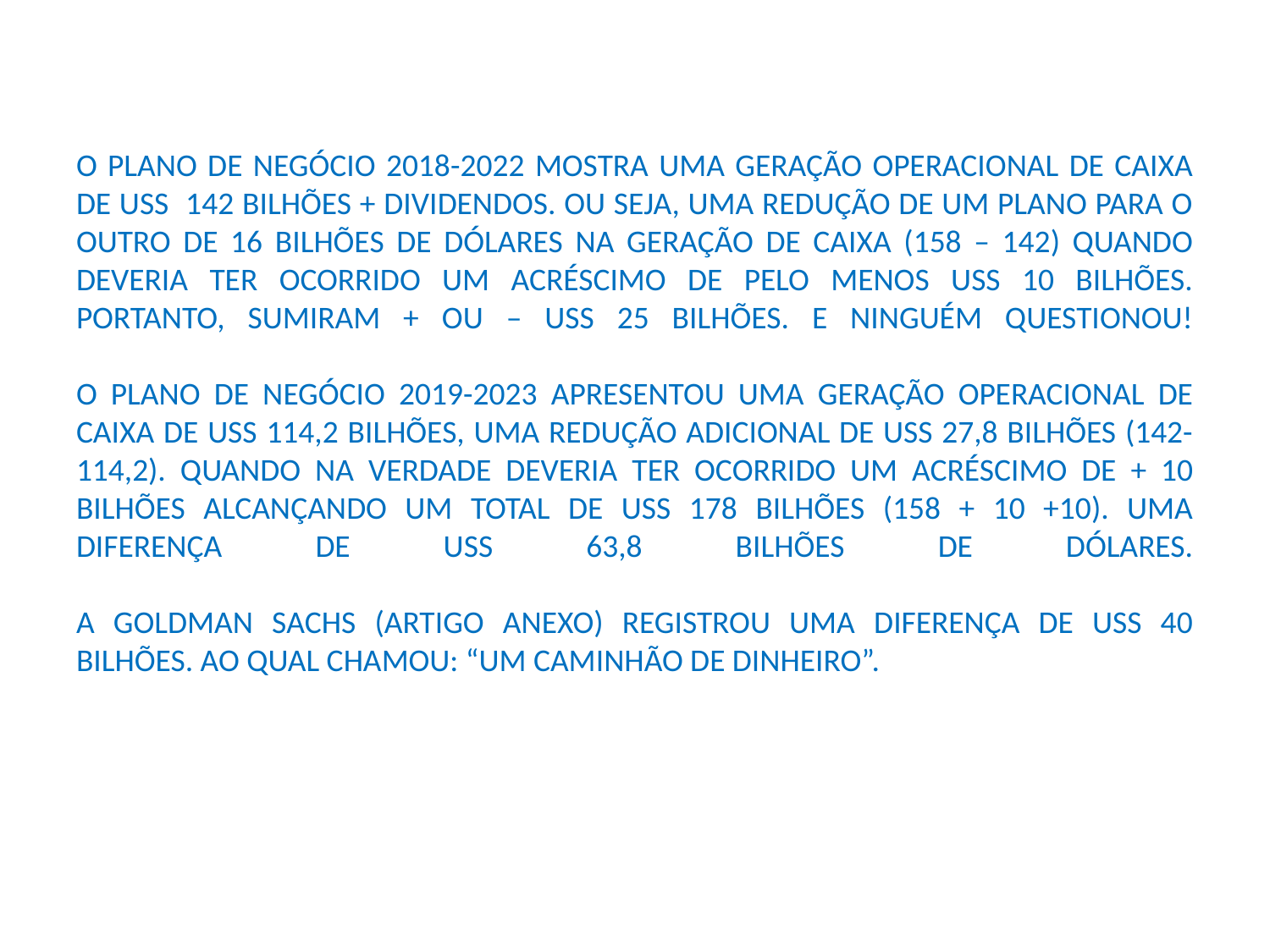

# O PLANO DE NEGÓCIO 2018-2022 MOSTRA UMA GERAÇÃO OPERACIONAL DE CAIXA DE USS  142 BILHÕES + DIVIDENDOS. OU SEJA, UMA REDUÇÃO DE UM PLANO PARA O OUTRO DE 16 BILHÕES DE DÓLARES NA GERAÇÃO DE CAIXA (158 – 142) QUANDO DEVERIA TER OCORRIDO UM ACRÉSCIMO DE PELO MENOS USS 10 BILHÕES. PORTANTO, SUMIRAM + OU – USS 25 BILHÕES. E NINGUÉM QUESTIONOU! O PLANO DE NEGÓCIO 2019-2023 APRESENTOU UMA GERAÇÃO OPERACIONAL DE CAIXA DE USS 114,2 BILHÕES, UMA REDUÇÃO ADICIONAL DE USS 27,8 BILHÕES (142-114,2). QUANDO NA VERDADE DEVERIA TER OCORRIDO UM ACRÉSCIMO DE + 10 BILHÕES ALCANÇANDO UM TOTAL DE USS 178 BILHÕES (158 + 10 +10). UMA DIFERENÇA DE USS 63,8 BILHÕES DE DÓLARES. A GOLDMAN SACHS (ARTIGO ANEXO) REGISTROU UMA DIFERENÇA DE USS 40 BILHÕES. AO QUAL CHAMOU: “UM CAMINHÃO DE DINHEIRO”.